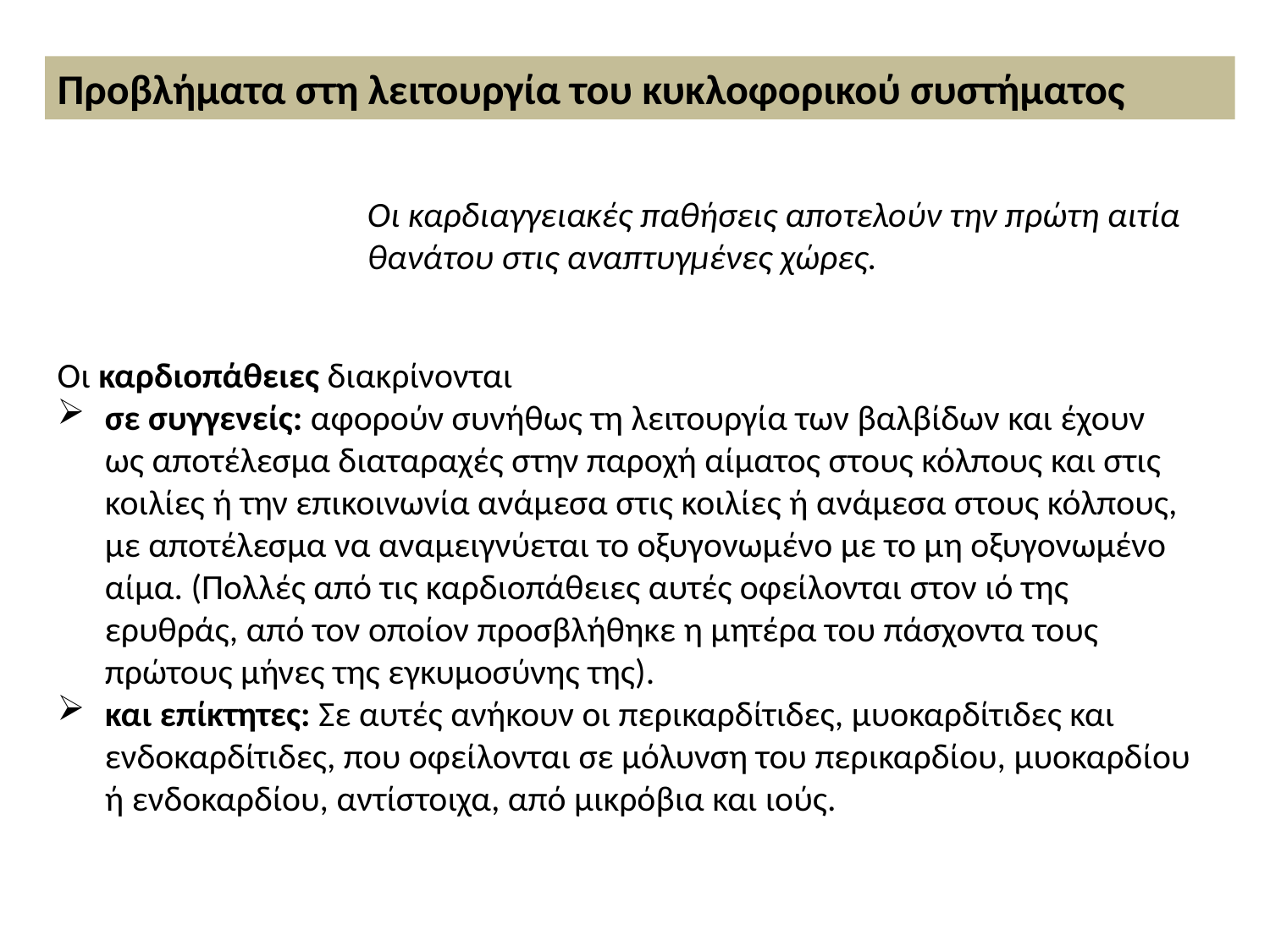

Προβλήματα στη λειτουργία του κυκλοφορικού συστήματος
Οι καρδιαγγειακές παθήσεις αποτελούν την πρώτη αιτία θανάτου στις αναπτυγμένες χώρες.
Οι καρδιοπάθειες διακρίνονται
σε συγγενείς: αφορούν συνήθως τη λειτουργία των βαλβίδων και έχουν ως αποτέλεσμα διαταραχές στην παροχή αίματος στους κόλπους και στις κοιλίες ή την επικοινωνία ανάμεσα στις κοιλίες ή ανάμεσα στους κόλπους, με αποτέλεσμα να αναμειγνύεται το οξυγονωμένο με το μη οξυγονωμένο αίμα. (Πολλές από τις καρδιοπάθειες αυτές οφείλονται στον ιό της ερυθράς, από τον οποίον προσβλήθηκε η μητέρα του πάσχοντα τους πρώτους μήνες της εγκυμοσύνης της).
και επίκτητες: Σε αυτές ανήκουν οι περικαρδίτιδες, μυοκαρδίτιδες και ενδοκαρδίτιδες, που οφείλονται σε μόλυνση του περικαρδίου, μυοκαρδίου ή ενδοκαρδίου, αντίστοιχα, από μικρόβια και ιούς.